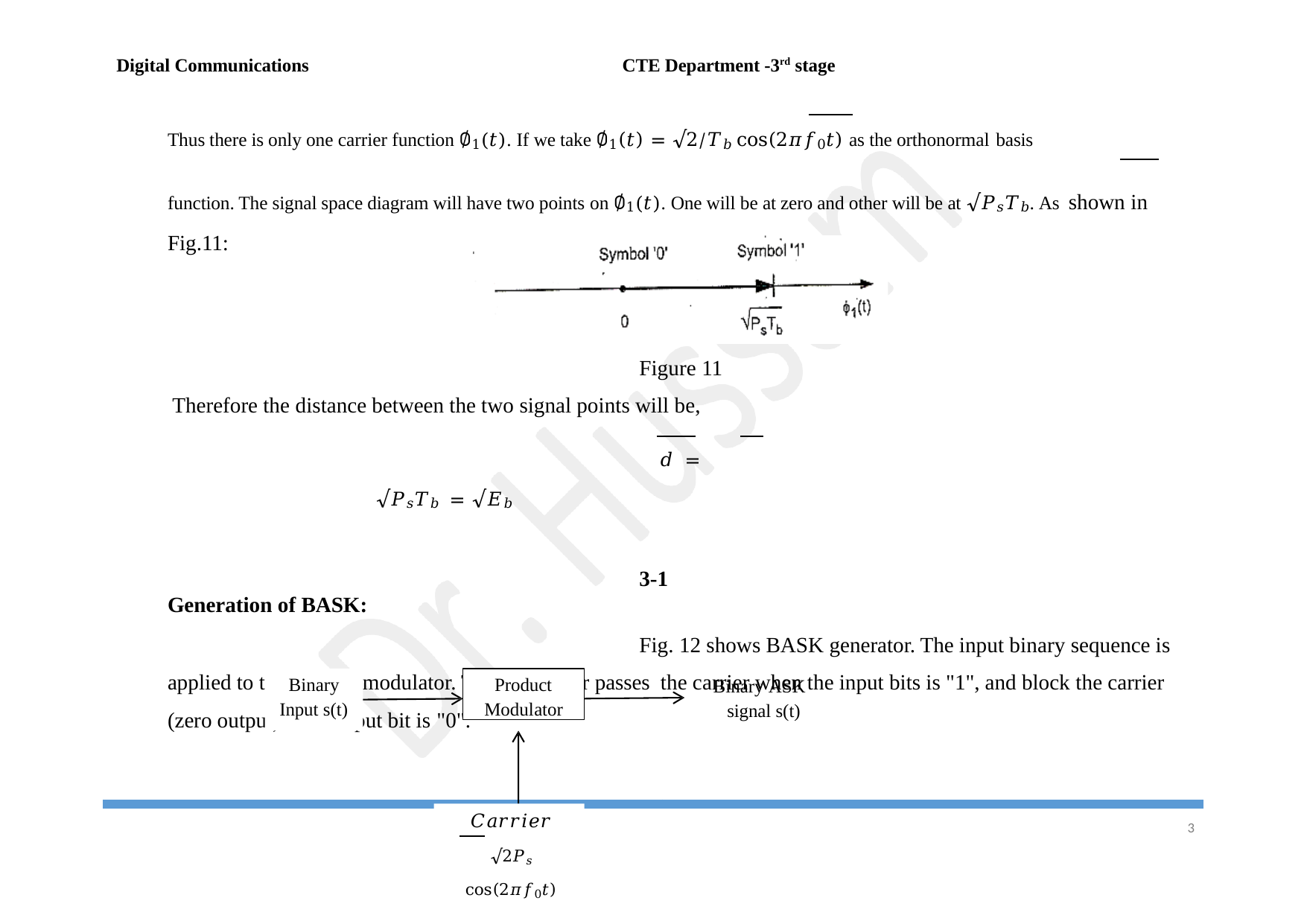

Digital Communications
CTE Department -3rd stage
Thus there is only one carrier function ∅1(𝑡). If we take ∅1(𝑡) = √2/𝑇𝑏 cos(2𝜋𝑓0𝑡) as the orthonormal basis
function. The signal space diagram will have two points on ∅1(𝑡). One will be at zero and other will be at √𝑃𝑠𝑇𝑏. As  shown in Fig.11:

Figure 11  Therefore the distance between the two signal points will be,
𝑑  = √𝑃𝑠𝑇𝑏   = √𝐸𝑏

3-1 Generation of BASK:
Fig. 12 shows BASK generator. The input binary sequence is applied to the product modulator. The modulator passes  the carrier when the input bits is "1", and block the carrier (zero output) when input bit is "0".

Product  Modulator
Binary  Input s(t)
Binary ASK  signal s(t)

𝐶𝑎𝑟𝑟𝑖𝑒𝑟
√2𝑃𝑠 cos(2𝜋𝑓0𝑡)
3